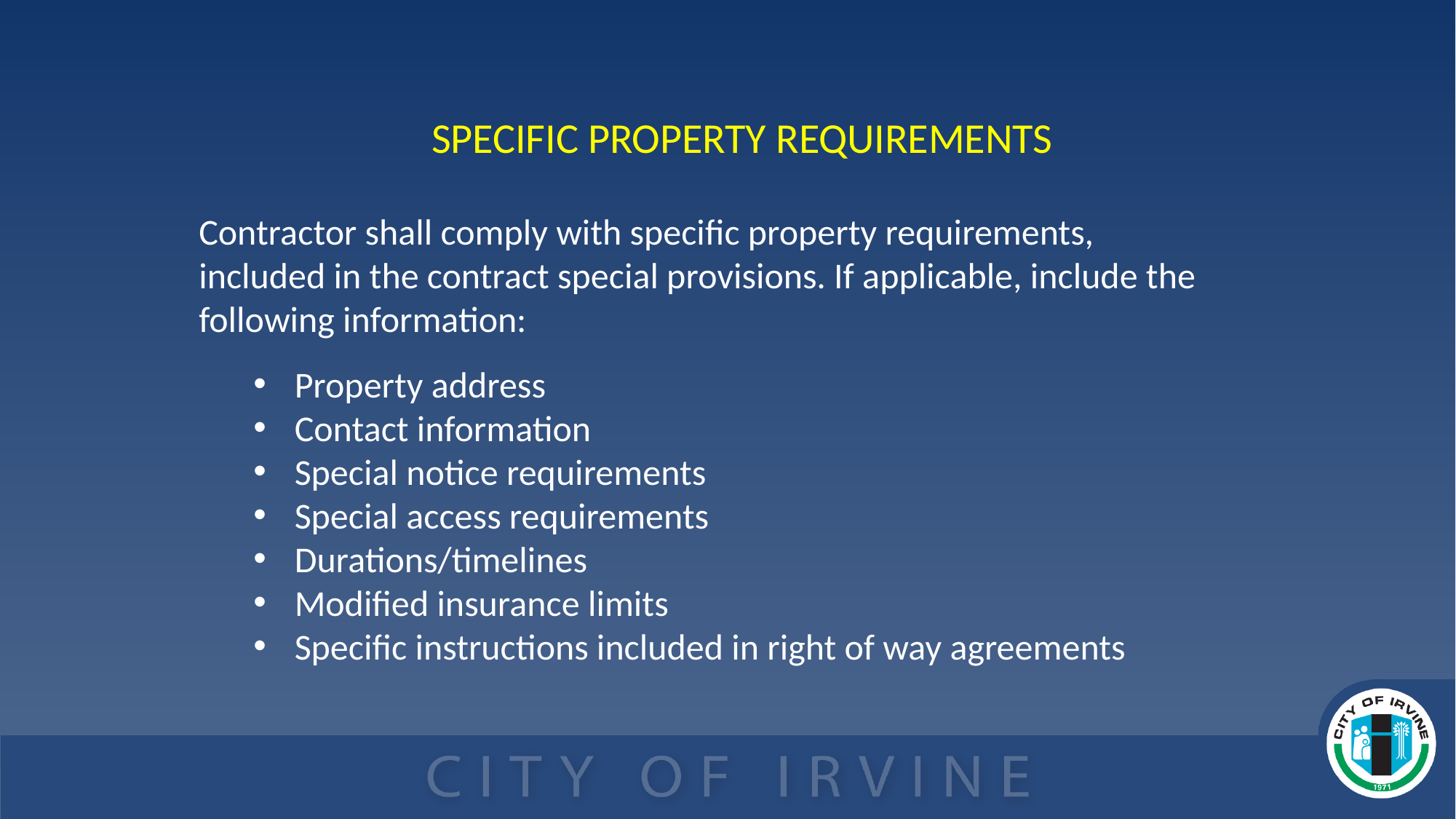

SPECIFIC PROPERTY REQUIREMENTS
Contractor shall comply with specific property requirements, included in the contract special provisions. If applicable, include the following information:

Property address
Contact information
Special notice requirements
Special access requirements
Durations/timelines
Modified insurance limits
Specific instructions included in right of way agreements